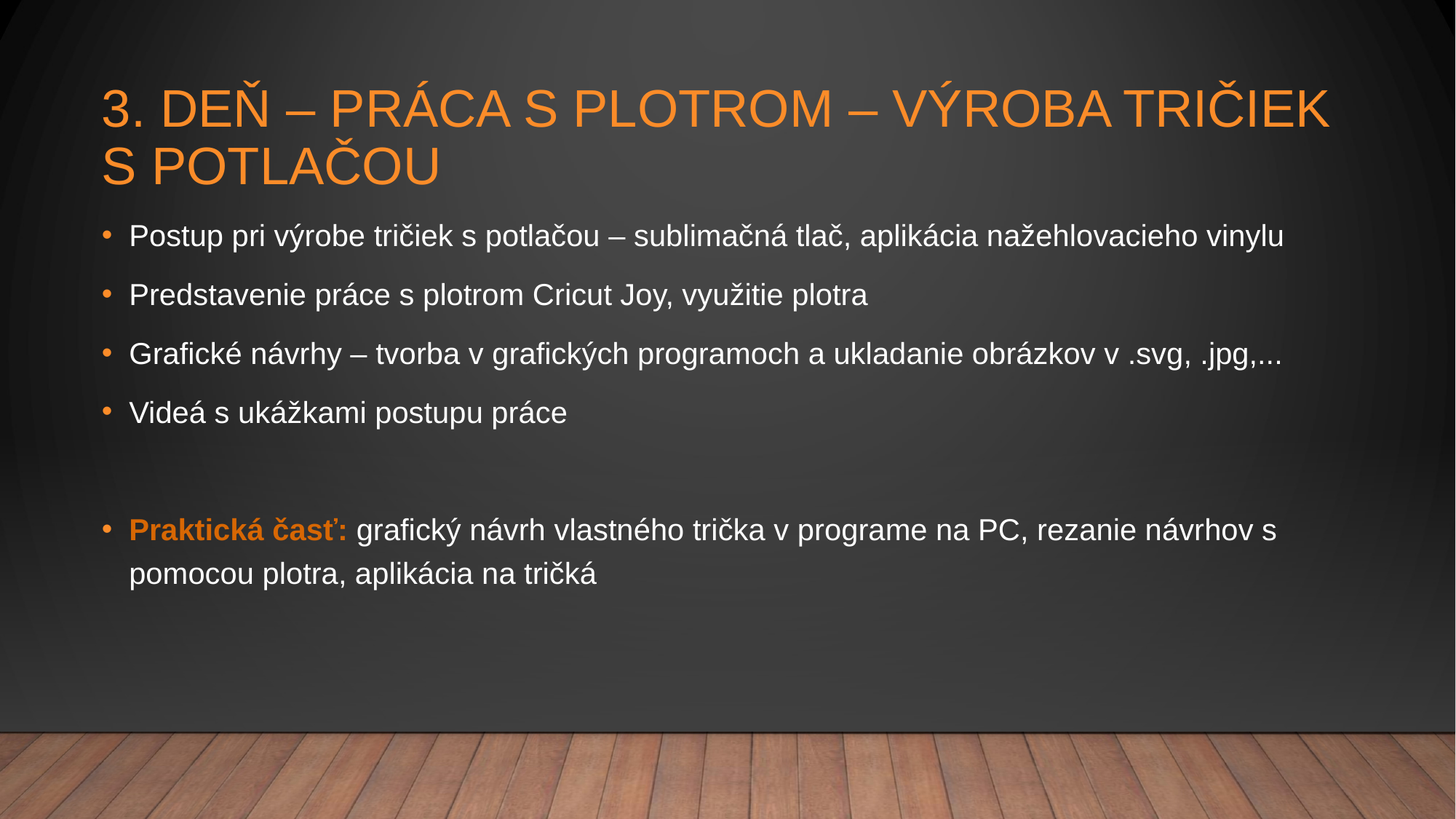

# 3. Deň – Práca s plotrom – výroba tričiek s potlačou
Postup pri výrobe tričiek s potlačou – sublimačná tlač, aplikácia nažehlovacieho vinylu
Predstavenie práce s plotrom Cricut Joy, využitie plotra
Grafické návrhy – tvorba v grafických programoch a ukladanie obrázkov v .svg, .jpg,...
Videá s ukážkami postupu práce

Praktická časť: grafický návrh vlastného trička v programe na PC, rezanie návrhov s pomocou plotra, aplikácia na tričká